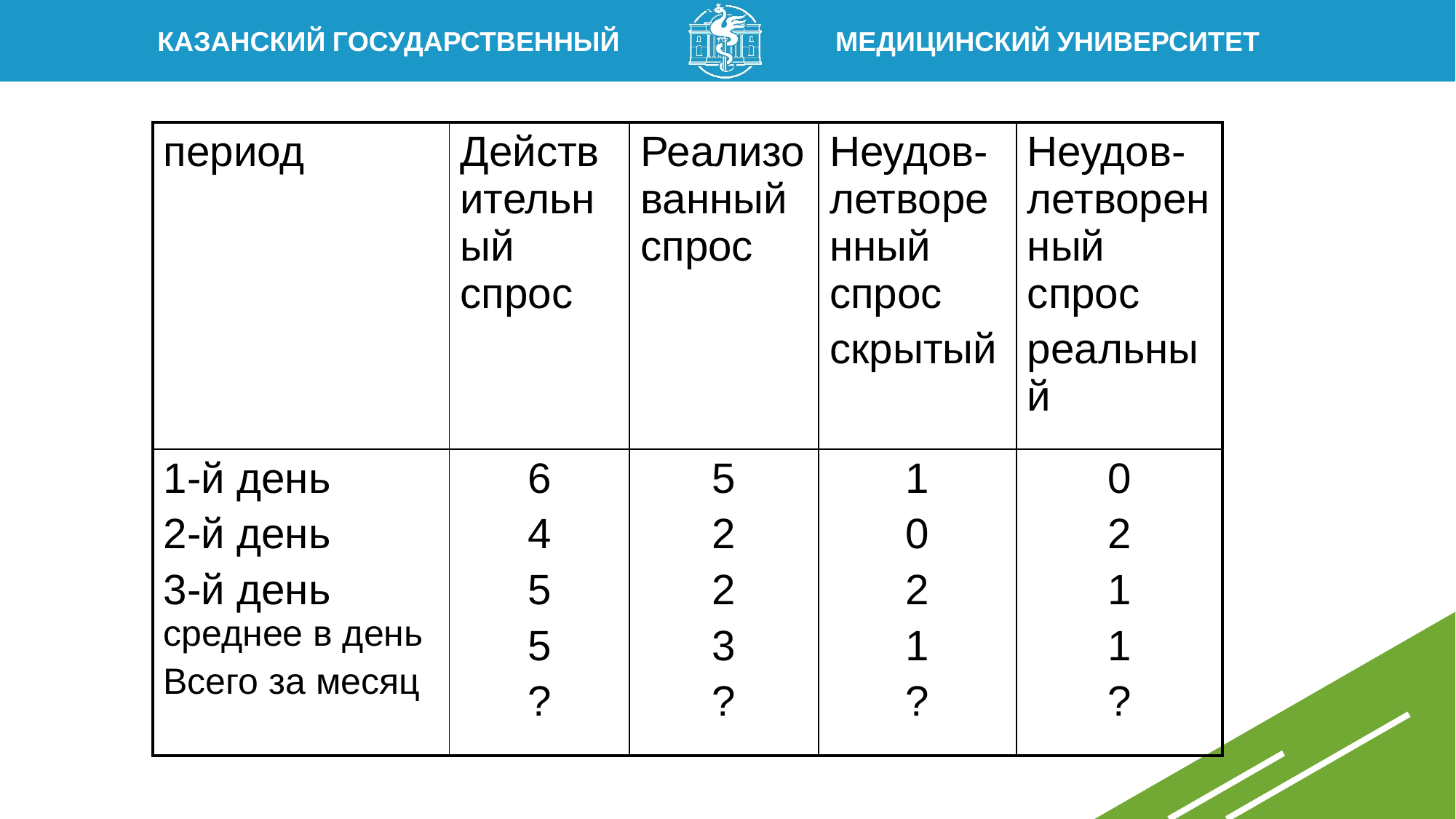

| период | Действительный спрос | Реализованный спрос | Неудов-летворенный спрос скрытый | Неудов-летворенный спрос реальный |
| --- | --- | --- | --- | --- |
| 1-й день 2-й день 3-й день среднее в день Всего за месяц | 6 4 5 5 ? | 5 2 2 3 ? | 1 0 2 1 ? | 0 2 1 1 ? |